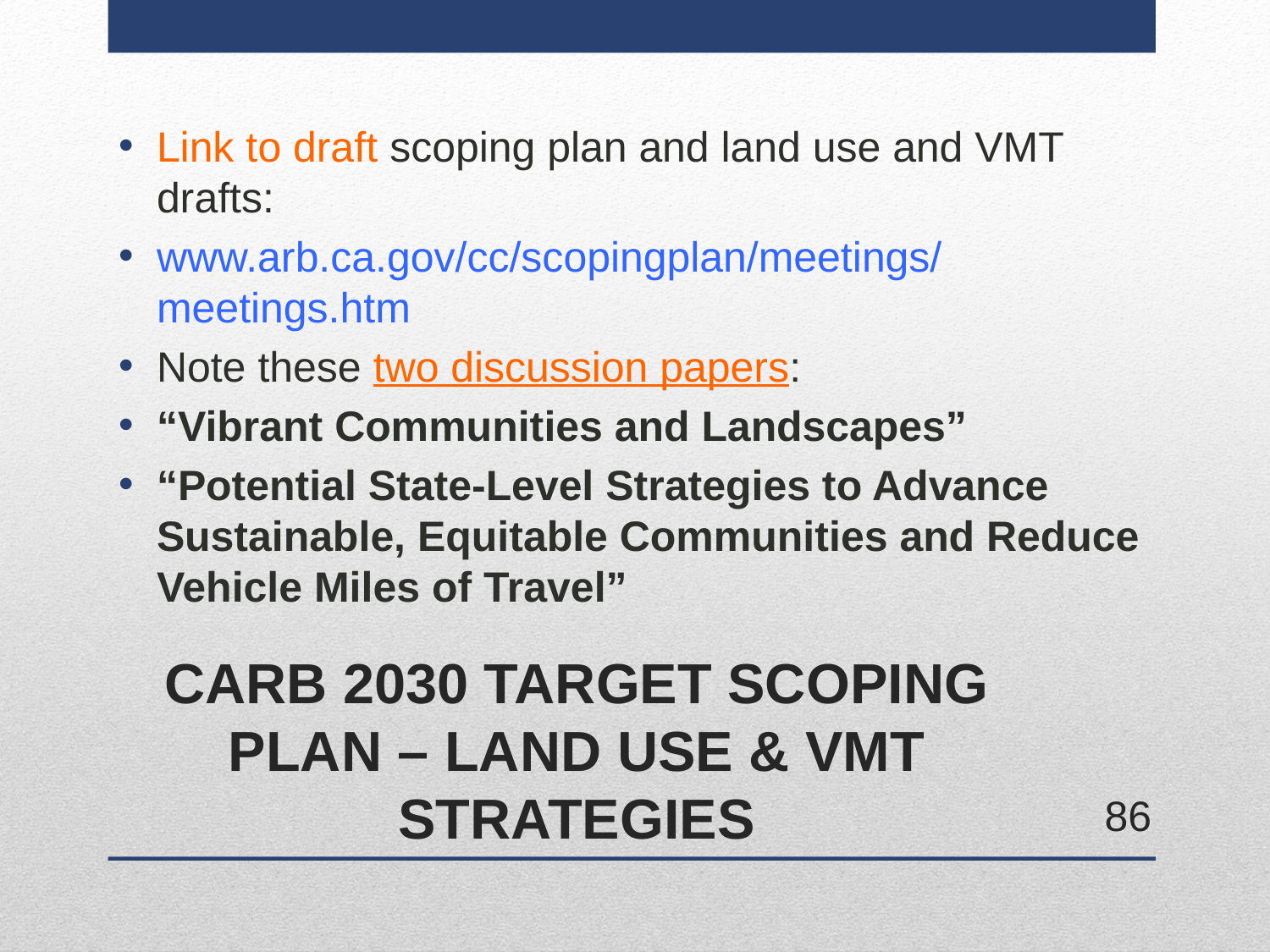

Link to draft scoping plan and land use and VMT drafts:
www.arb.ca.gov/cc/scopingplan/meetings/meetings.htm
Note these two discussion papers:
“Vibrant Communities and Landscapes”
“Potential State-Level Strategies to Advance Sustainable, Equitable Communities and Reduce Vehicle Miles of Travel”
# CARB 2030 TARGET SCOPING PLAN – LAND USE & VMT STRATEGIES
86